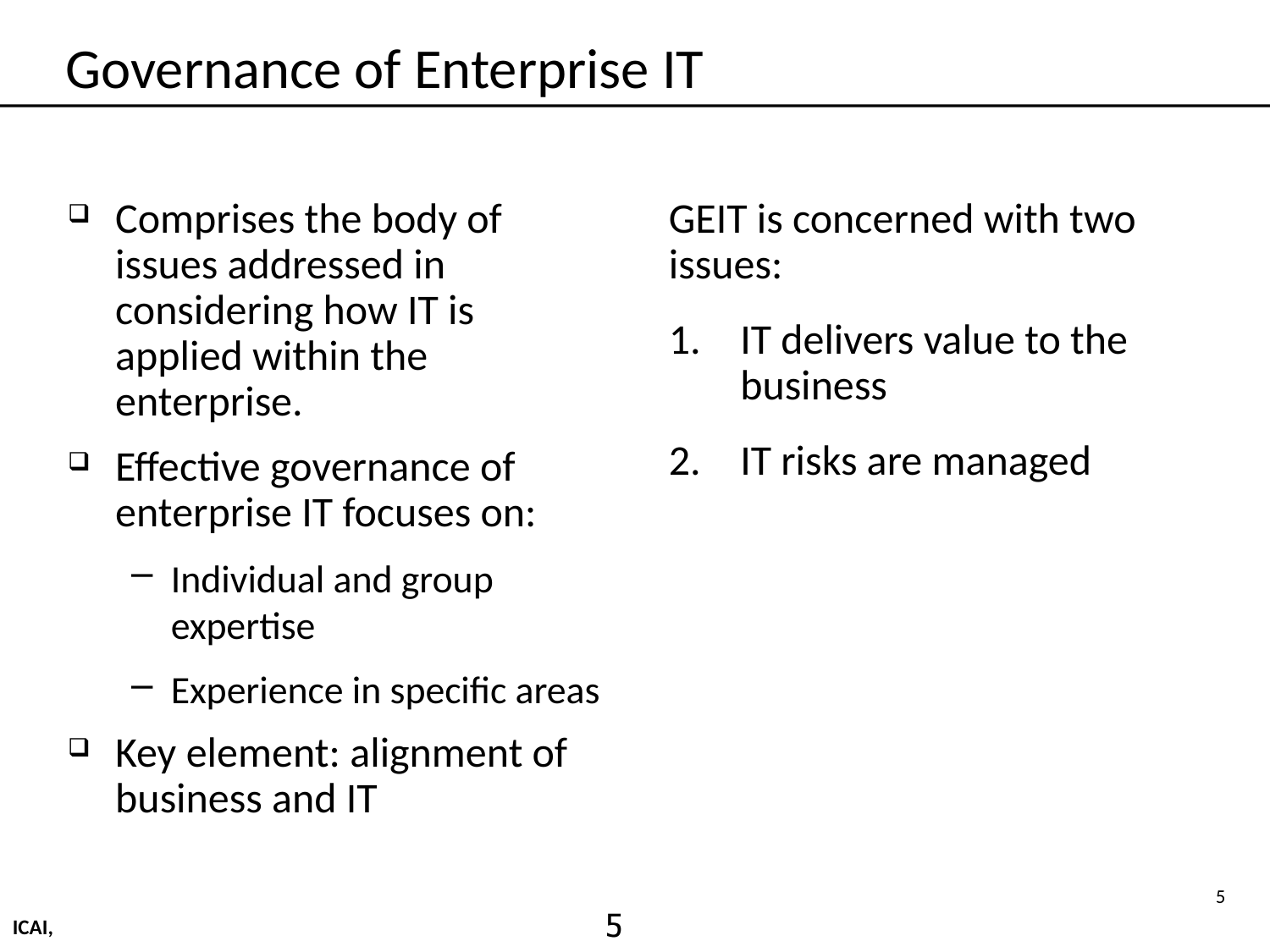

# Governance of Enterprise IT
Comprises the body of issues addressed in considering how IT is applied within the enterprise.
Effective governance of enterprise IT focuses on:
Individual and group expertise
Experience in specific areas
Key element: alignment of business and IT

GEIT is concerned with two issues:
IT delivers value to the business
IT risks are managed

5